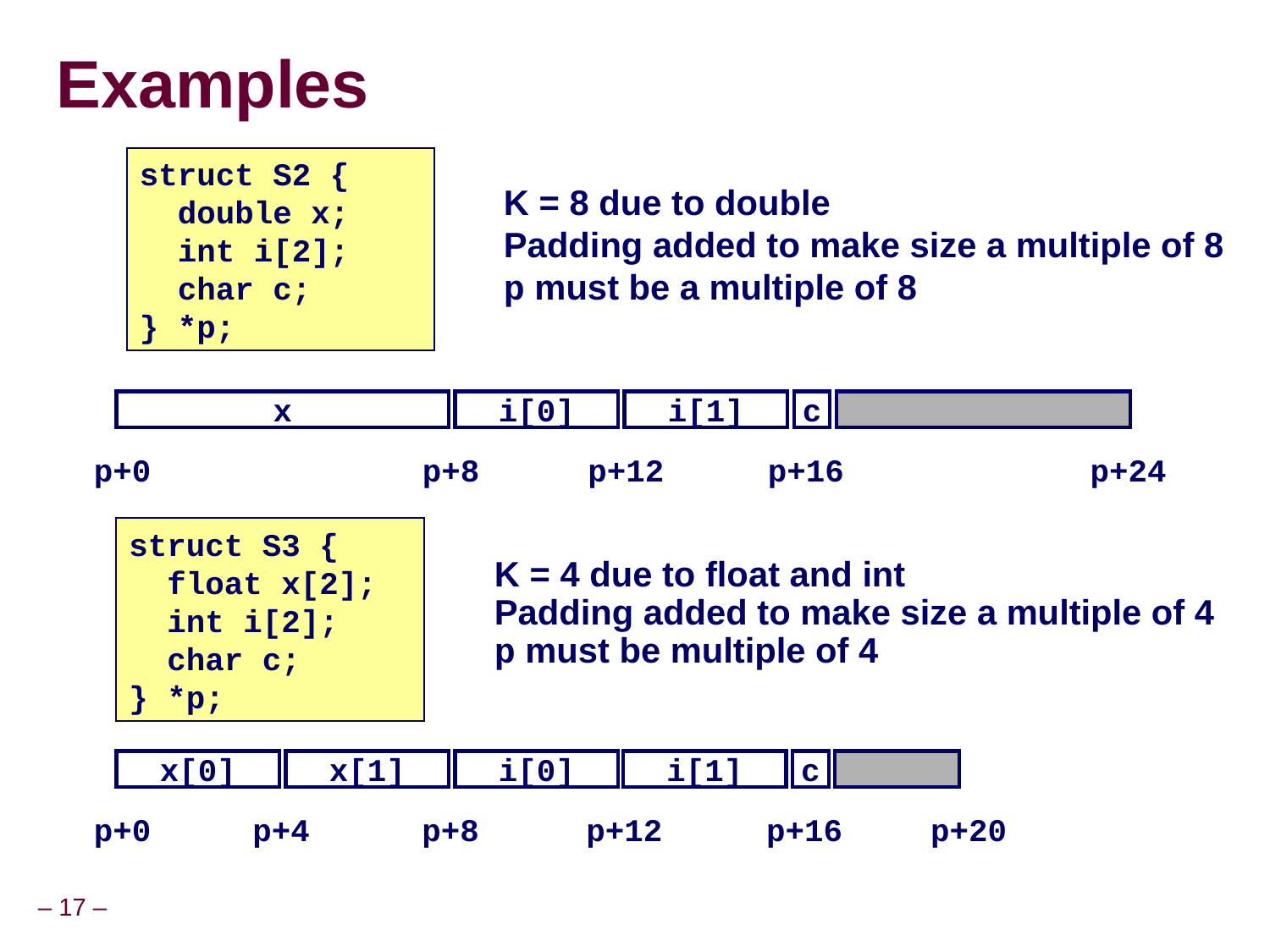

# Examples
struct S2 {
  double x;
  int i[2];
  char c;
} *p;
K = 8 due to double
Padding added to make size a multiple of 8
p must be a multiple of 8
x
i[0]
i[1]
c

p+0
p+8
p+12
p+16
 p+24
struct S3 {
  float x[2];
  int i[2];
  char c;
} *p;
K = 4 due to float and int
Padding added to make size a multiple of 4
p must be multiple of 4
x[0]
x[1]
i[0]
i[1]
c

p+0
p+4
p+8
p+12
p+16
p+20